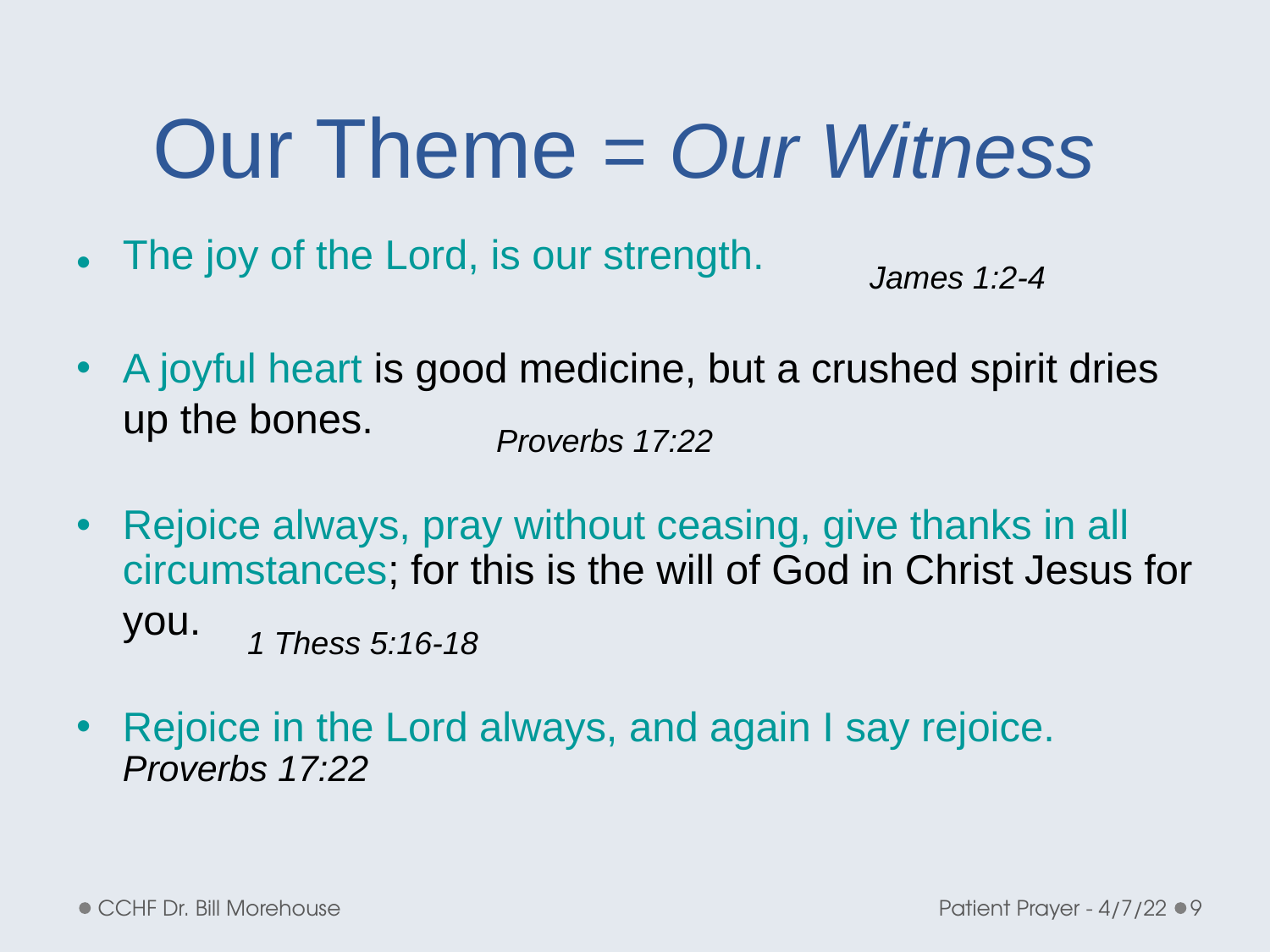

# Our Theme = Our Witness
The joy of the Lord, is our strength.	James 1:2-4
A joyful heart is good medicine, but a crushed spirit dries up the bones.				Proverbs 17:22
Rejoice always, pray without ceasing, give thanks in all circumstances; for this is the will of God in Christ Jesus for you.						1 Thess 5:16-18
Rejoice in the Lord always, and again I say rejoice.							Proverbs 17:22
CCHF Dr. Bill Morehouse
Patient Prayer - 4/7/22
9